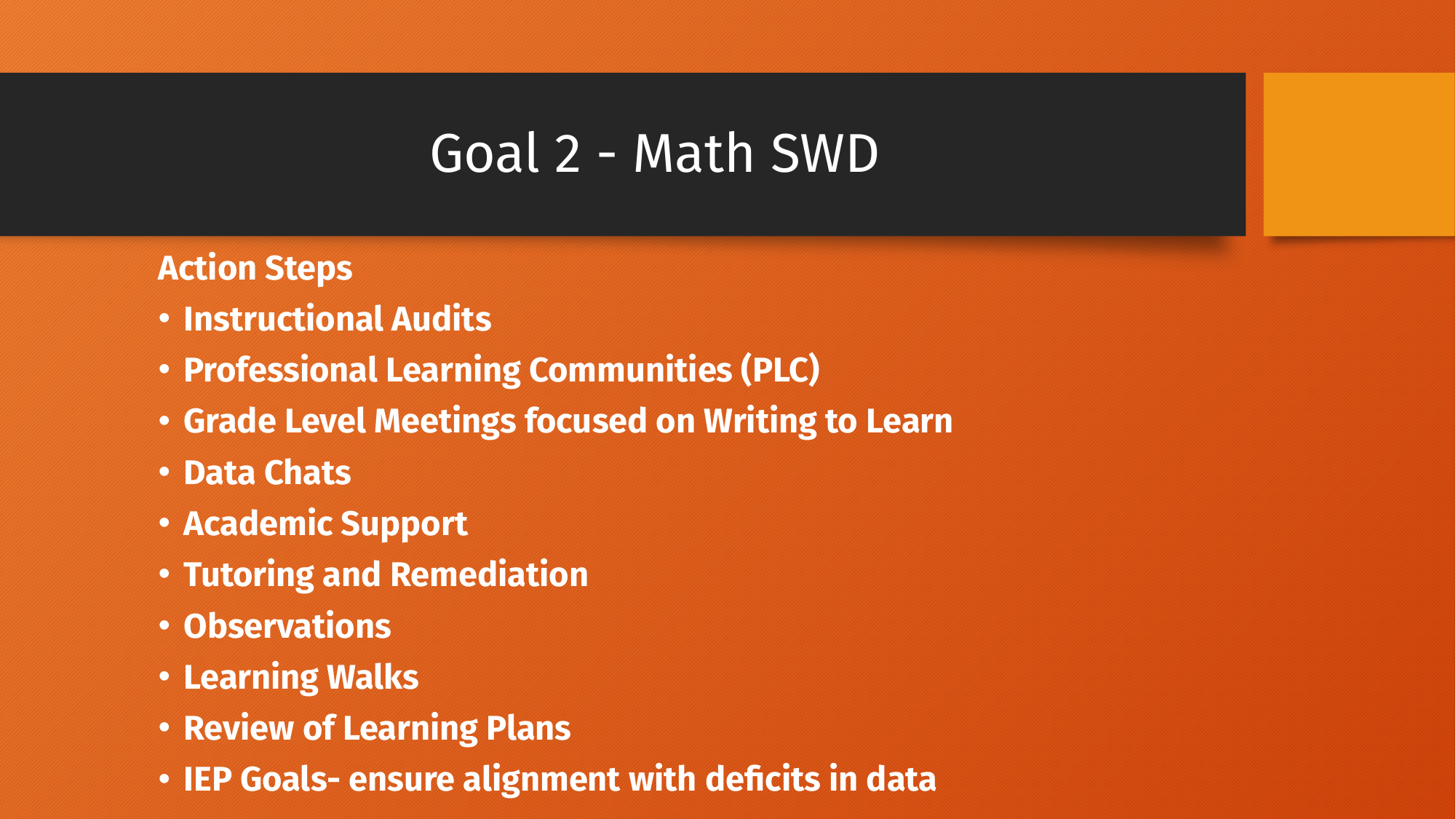

# Goal 2 - Math SWD
Action Steps
Instructional Audits
Professional Learning Communities (PLC)
Grade Level Meetings focused on Writing to Learn
Data Chats
Academic Support
Tutoring and Remediation
Observations
Learning Walks
Review of Learning Plans
IEP Goals- ensure alignment with deficits in data